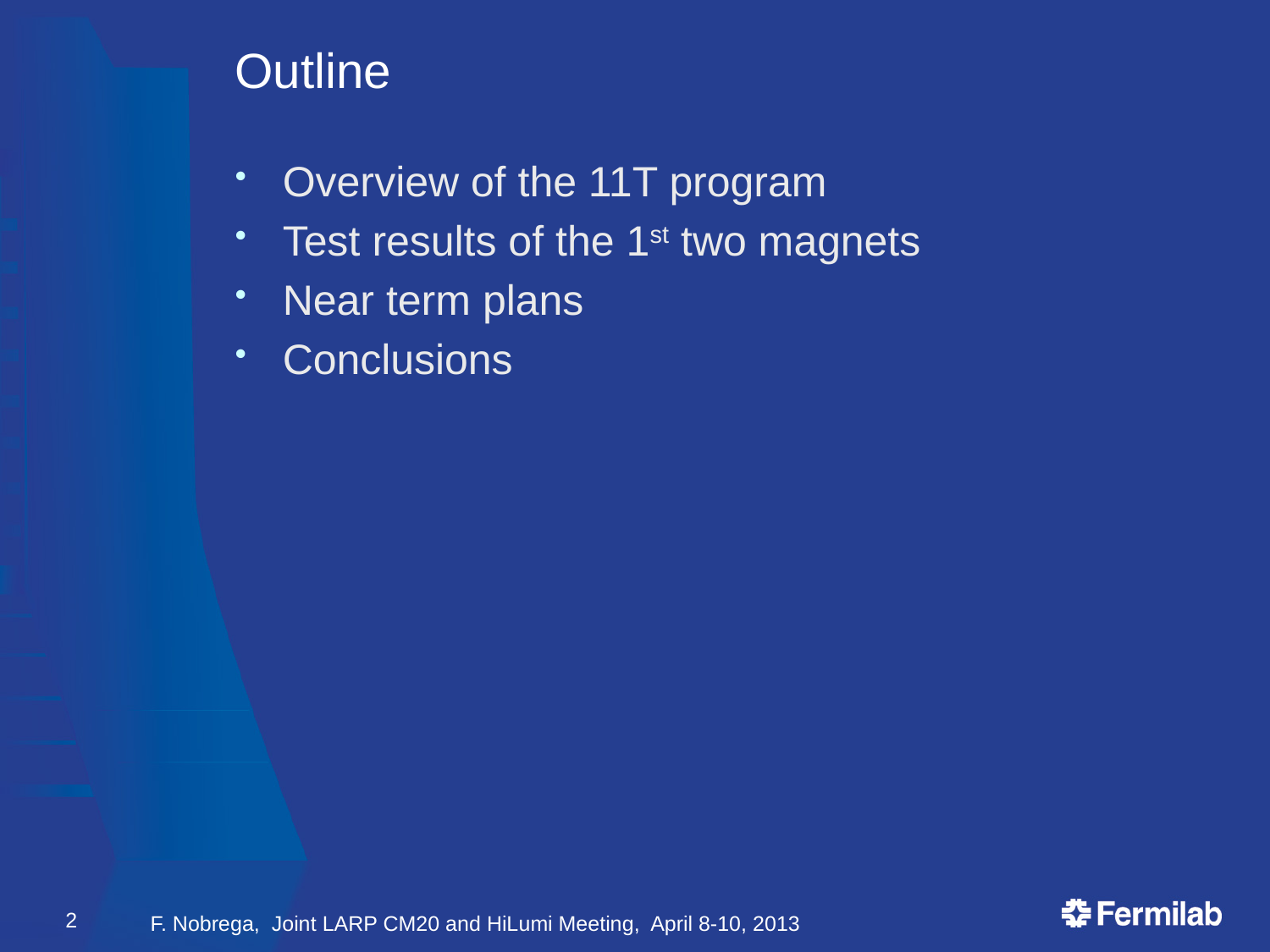

# Outline
Overview of the 11T program
Test results of the 1st two magnets
Near term plans
Conclusions
2
F. Nobrega,  Joint LARP CM20 and HiLumi Meeting,  April 8-10, 2013